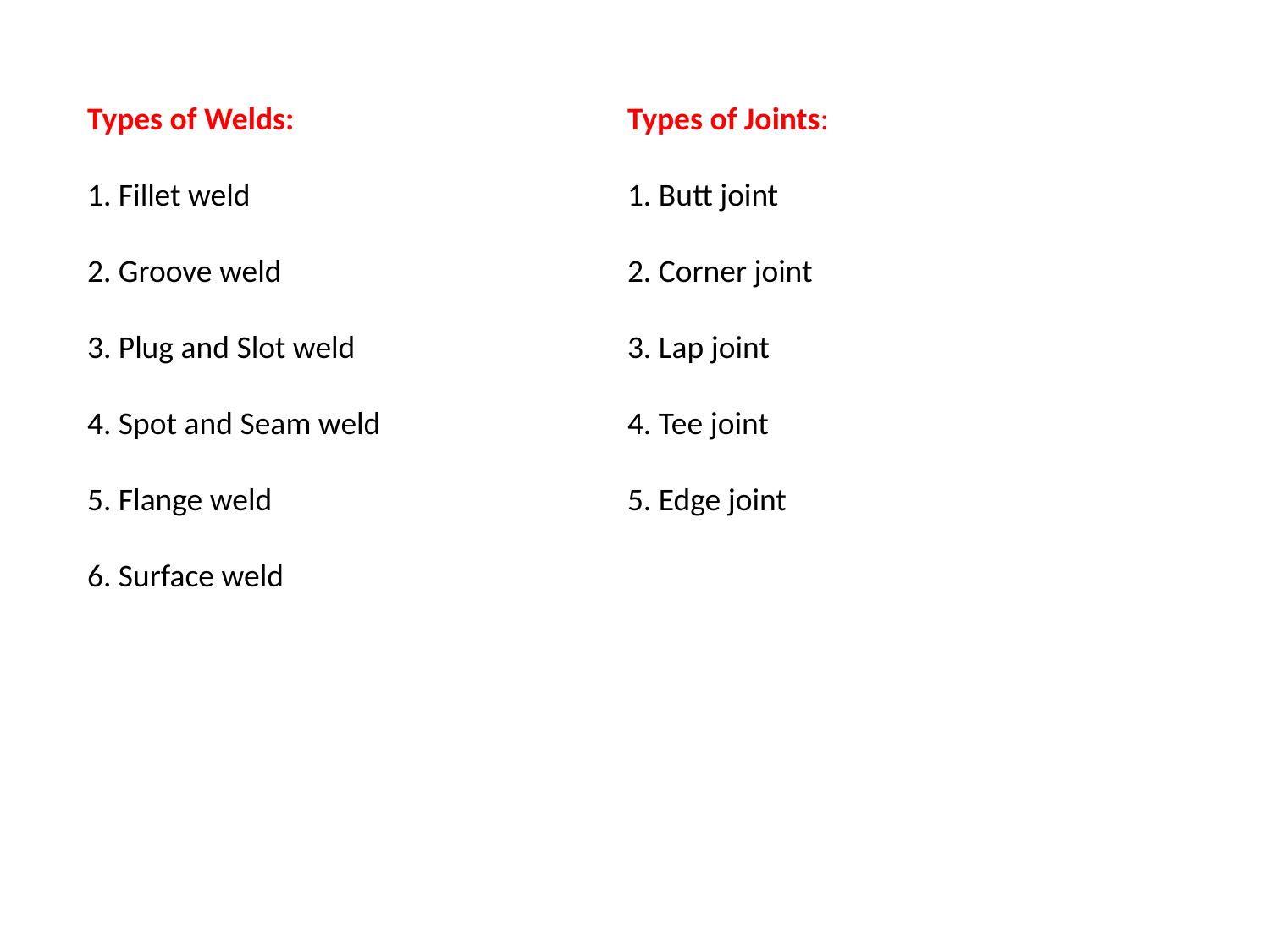

Types of Joints:
1. Butt joint
2. Corner joint
3. Lap joint
4. Tee joint
5. Edge joint
Types of Welds:
1. Fillet weld
2. Groove weld
3. Plug and Slot weld
4. Spot and Seam weld
5. Flange weld
6. Surface weld